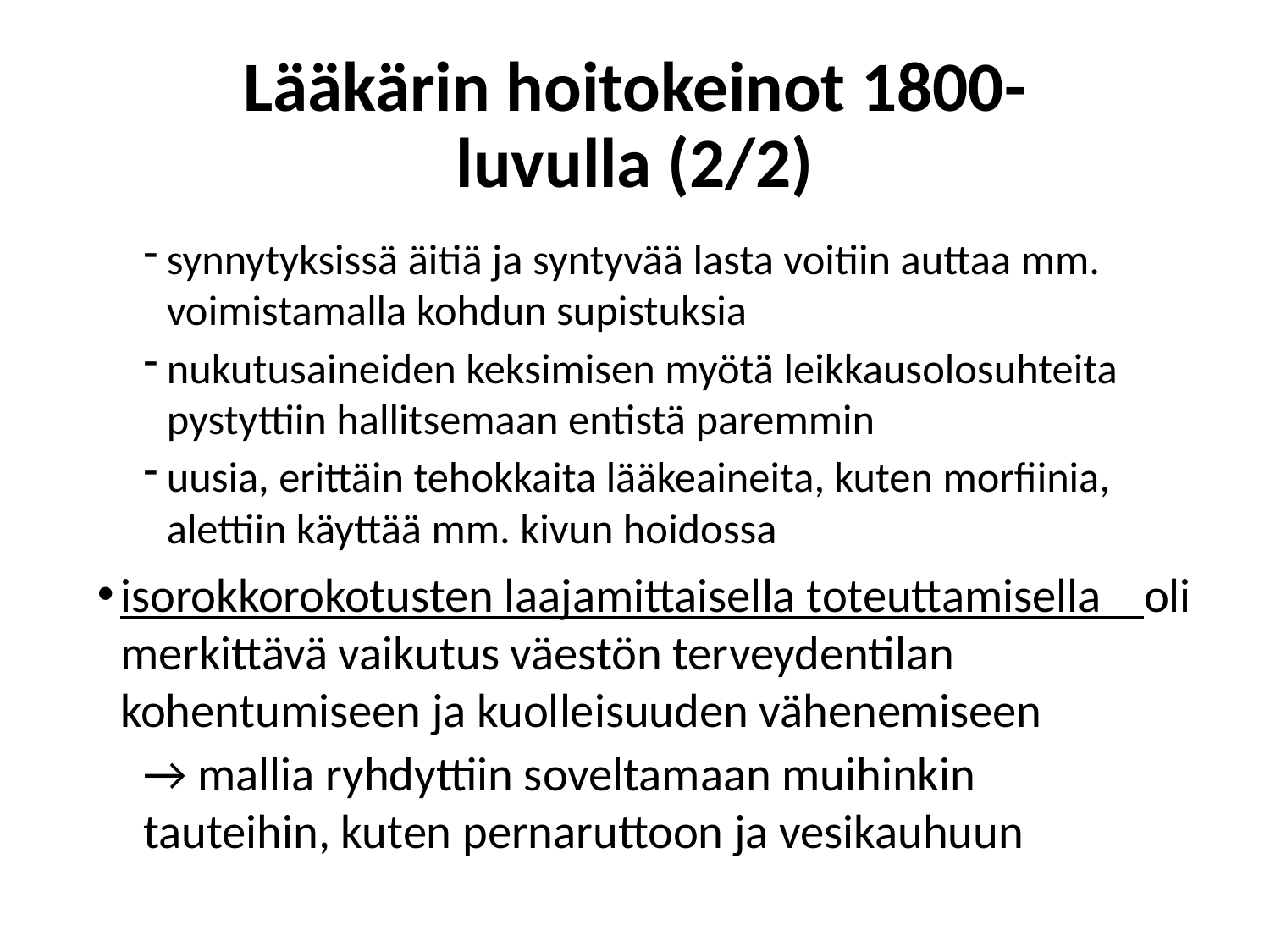

# Lääkärin hoitokeinot 1800-luvulla (2/2)
synnytyksissä äitiä ja syntyvää lasta voitiin auttaa mm. voimistamalla kohdun supistuksia
nukutusaineiden keksimisen myötä leikkausolosuhteita pystyttiin hallitsemaan entistä paremmin
uusia, erittäin tehokkaita lääkeaineita, kuten morfiinia, alettiin käyttää mm. kivun hoidossa
isorokkorokotusten laajamittaisella toteuttamisella    oli merkittävä vaikutus väestön terveydentilan kohentumiseen ja kuolleisuuden vähenemiseen
	→ mallia ryhdyttiin soveltamaan muihinkin 		     tauteihin, kuten pernaruttoon ja vesikauhuun